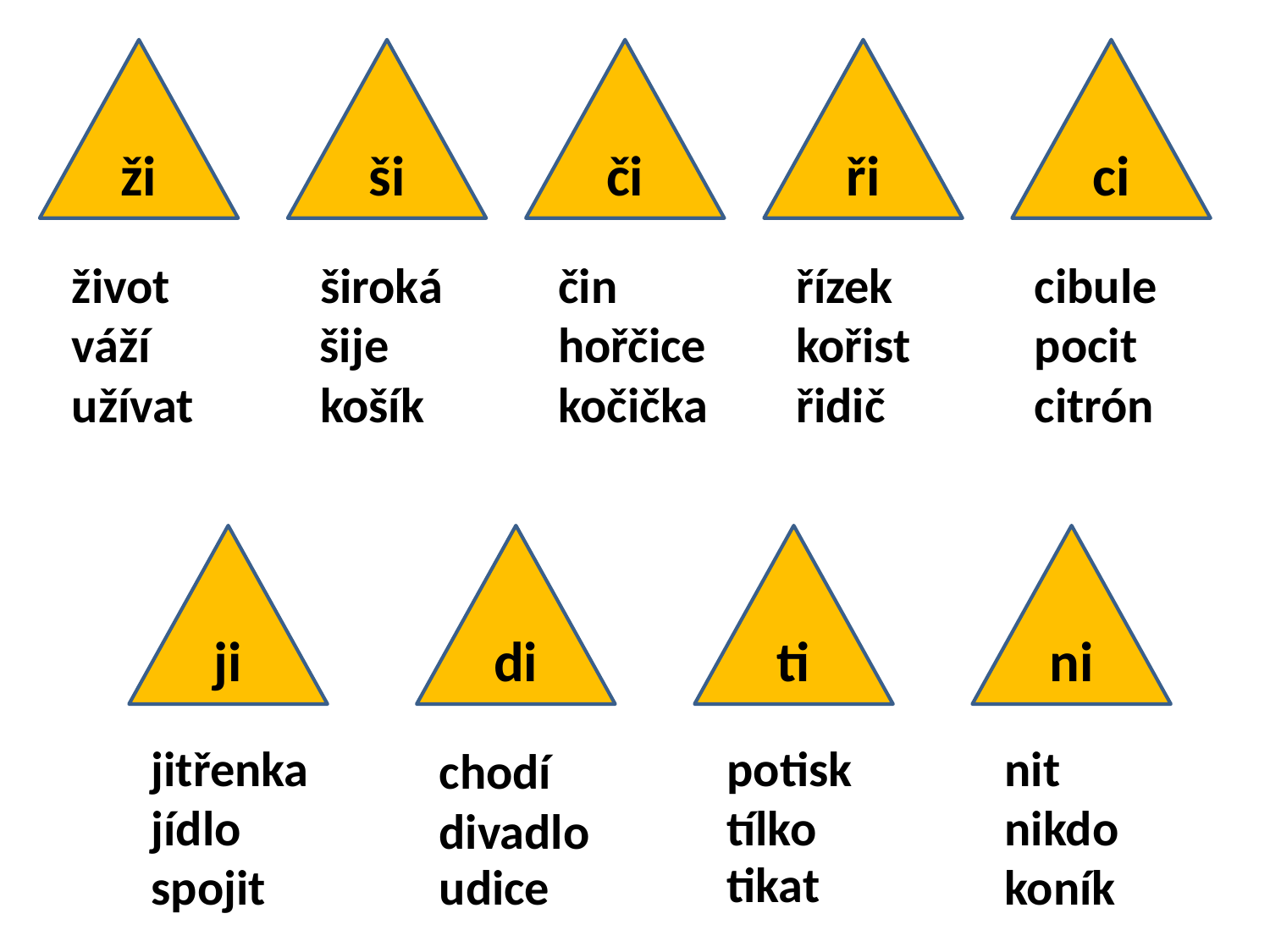

ži
ši
či
ři
ci
život
široká
čin
řízek
cibule
váží
šije
hořčice
kořist
pocit
užívat
košík
kočička
řidič
citrón
ji
di
ti
ni
jitřenka
potisk
nit
chodí
jídlo
tílko
nikdo
divadlo
tikat
spojit
udice
koník